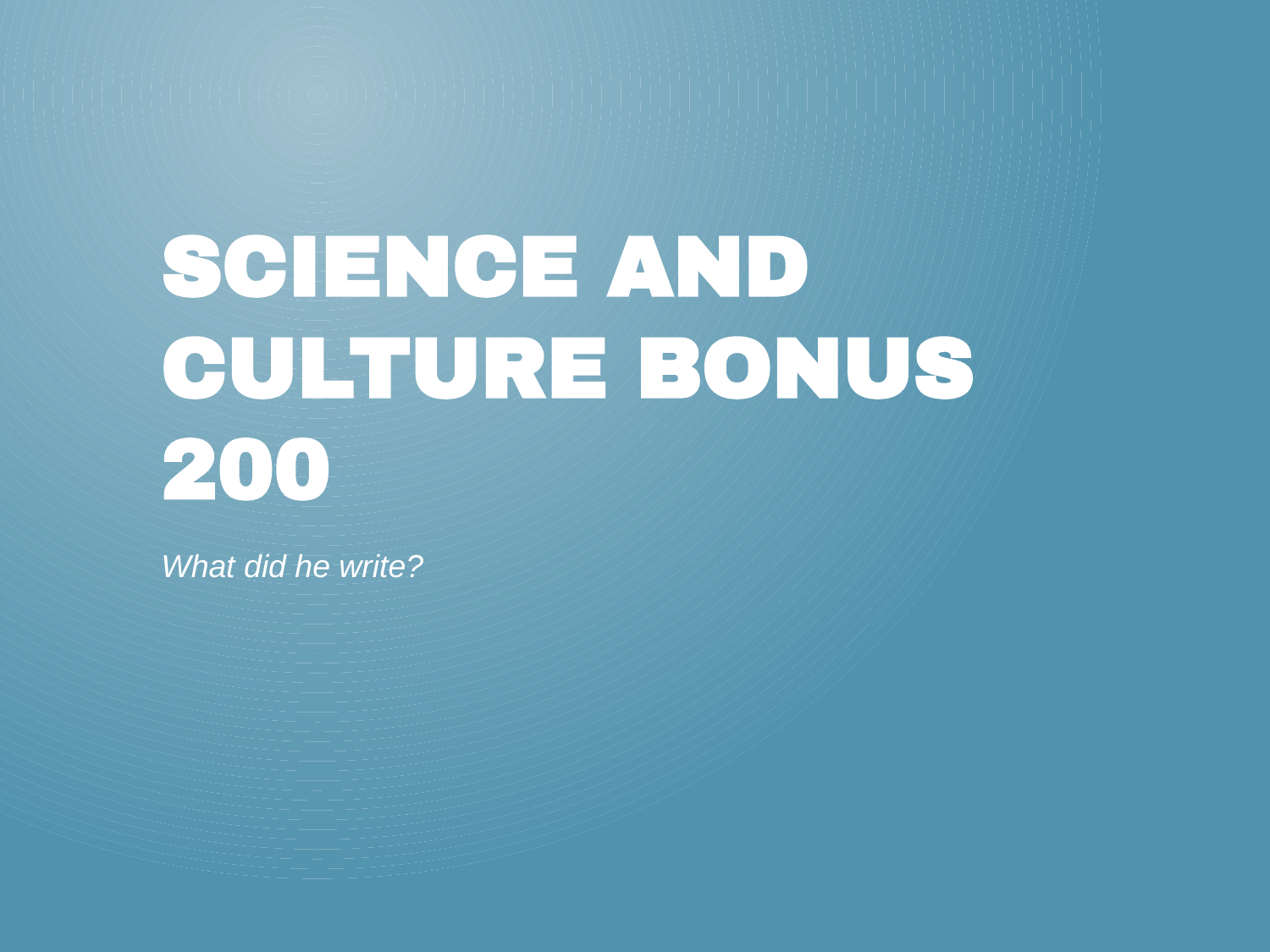

# Science and Culture Bonus 200
What did he write?